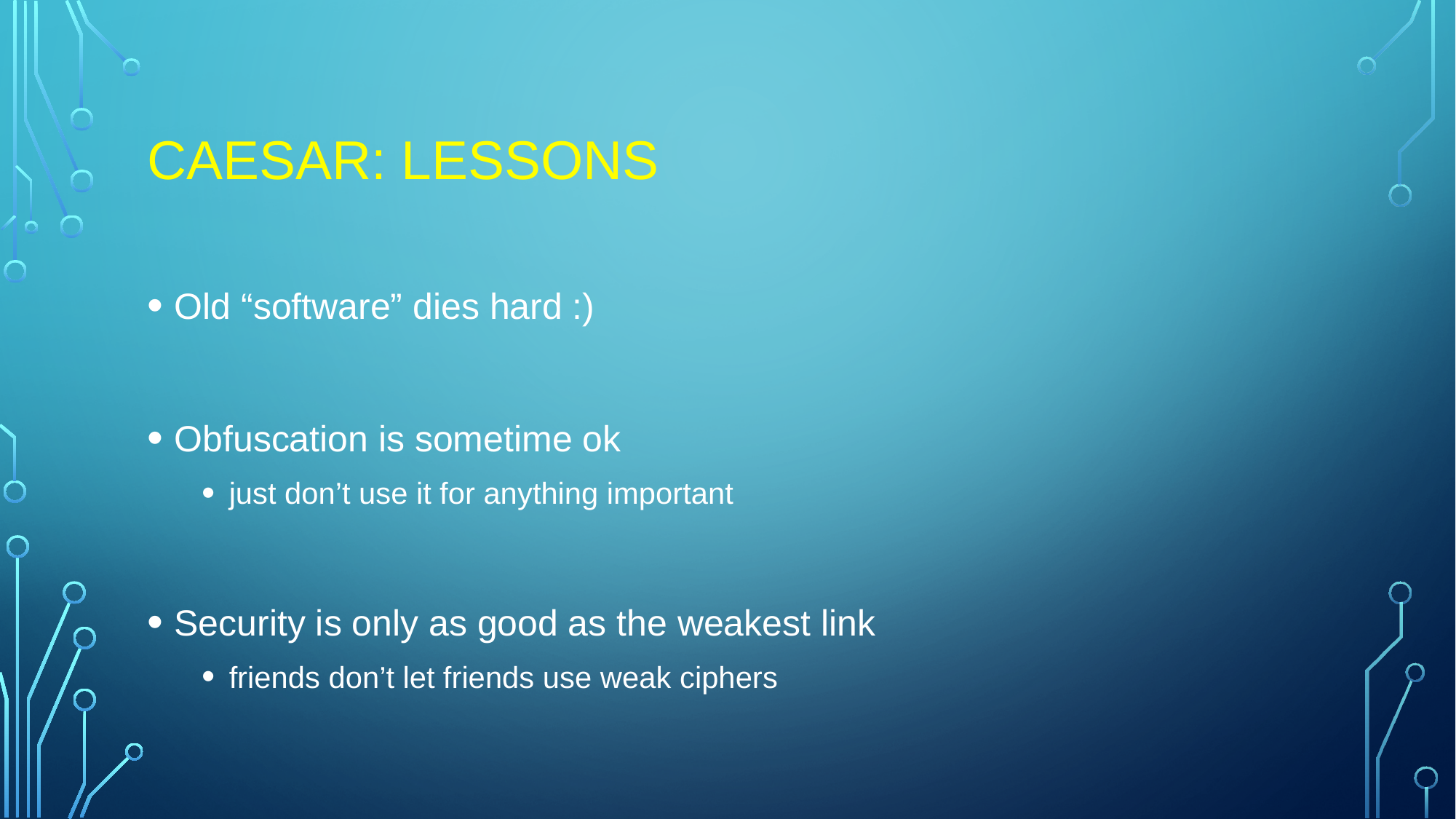

# Caesar: Lessons
Old “software” dies hard :)

Obfuscation is sometime ok
just don’t use it for anything important

Security is only as good as the weakest link
friends don’t let friends use weak ciphers